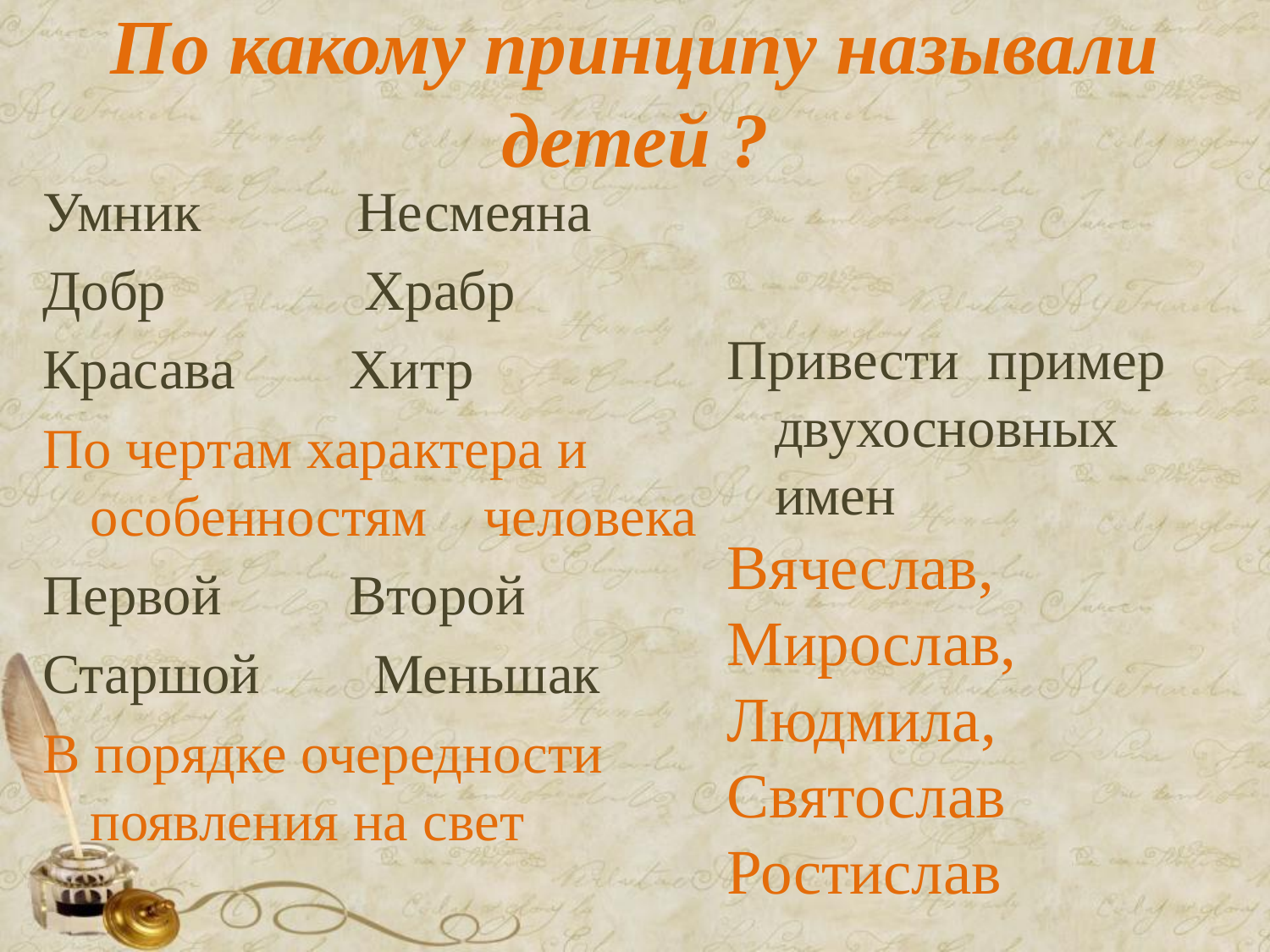

# По какому принципу называли детей ?

Привести  пример   двухосновных  имен
Вячеслав, Мирослав, Людмила, Святослав
Ростислав
Умник           Несмеяна
Добр              Храбр
Красава        Хитр
По чертам характера и особенностям    человека
Первой         Второй
Старшой        Меньшак
В порядке очередности появления на свет